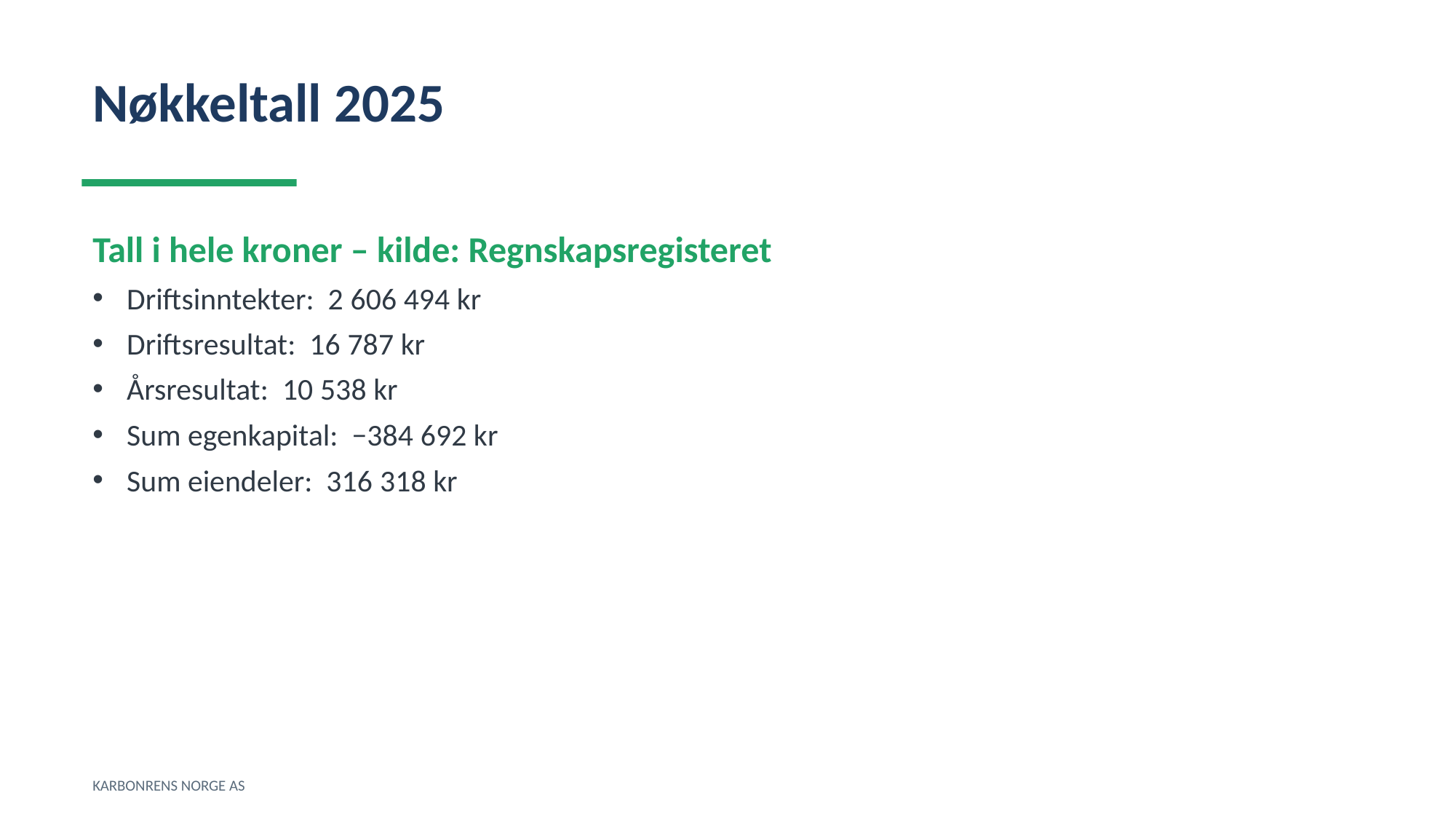

Nøkkeltall 2025

Tall i hele kroner – kilde: Regnskapsregisteret
Driftsinntekter:  2 606 494 kr
Driftsresultat:  16 787 kr
Årsresultat:  10 538 kr
Sum egenkapital:  −384 692 kr
Sum eiendeler:  316 318 kr
KARBONRENS NORGE AS